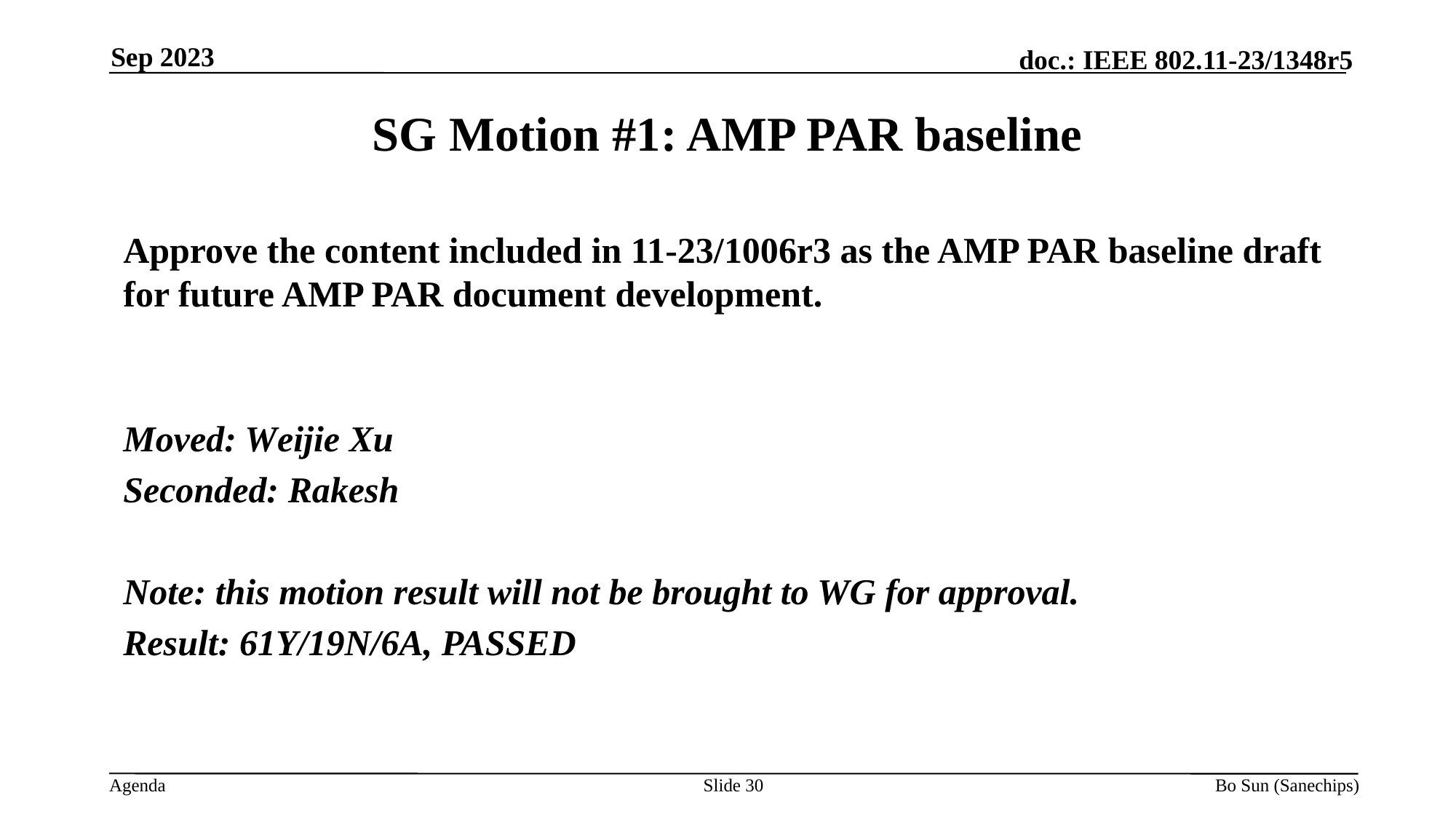

Sep 2023
SG Motion #1: AMP PAR baseline
Approve the content included in 11-23/1006r3 as the AMP PAR baseline draft for future AMP PAR document development.

Moved: Weijie Xu
Seconded: Rakesh

Note: this motion result will not be brought to WG for approval.
Result: 61Y/19N/6A, PASSED
Slide 30
Bo Sun (Sanechips)